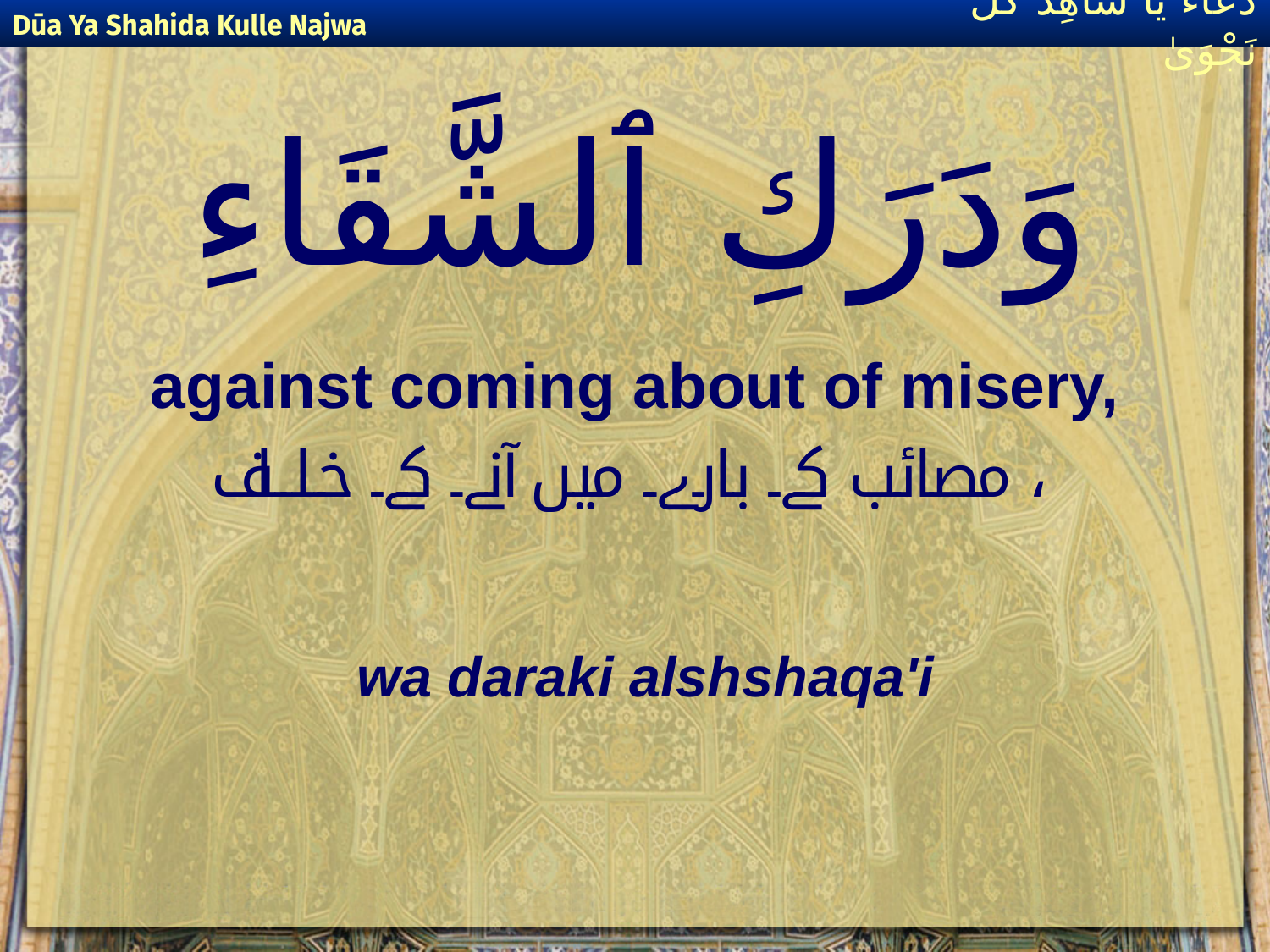

Dūa Ya Shahida Kulle Najwa
دُعَاءٌ يَا شَاهِدَ كُلِّ نَجْوَىٰ
# وَدَرَكِ ٱلشَّقَاءِ
against coming about of misery,
مصائب کے بارے میں آنے کے خلاف ،

wa daraki alshshaqa'i